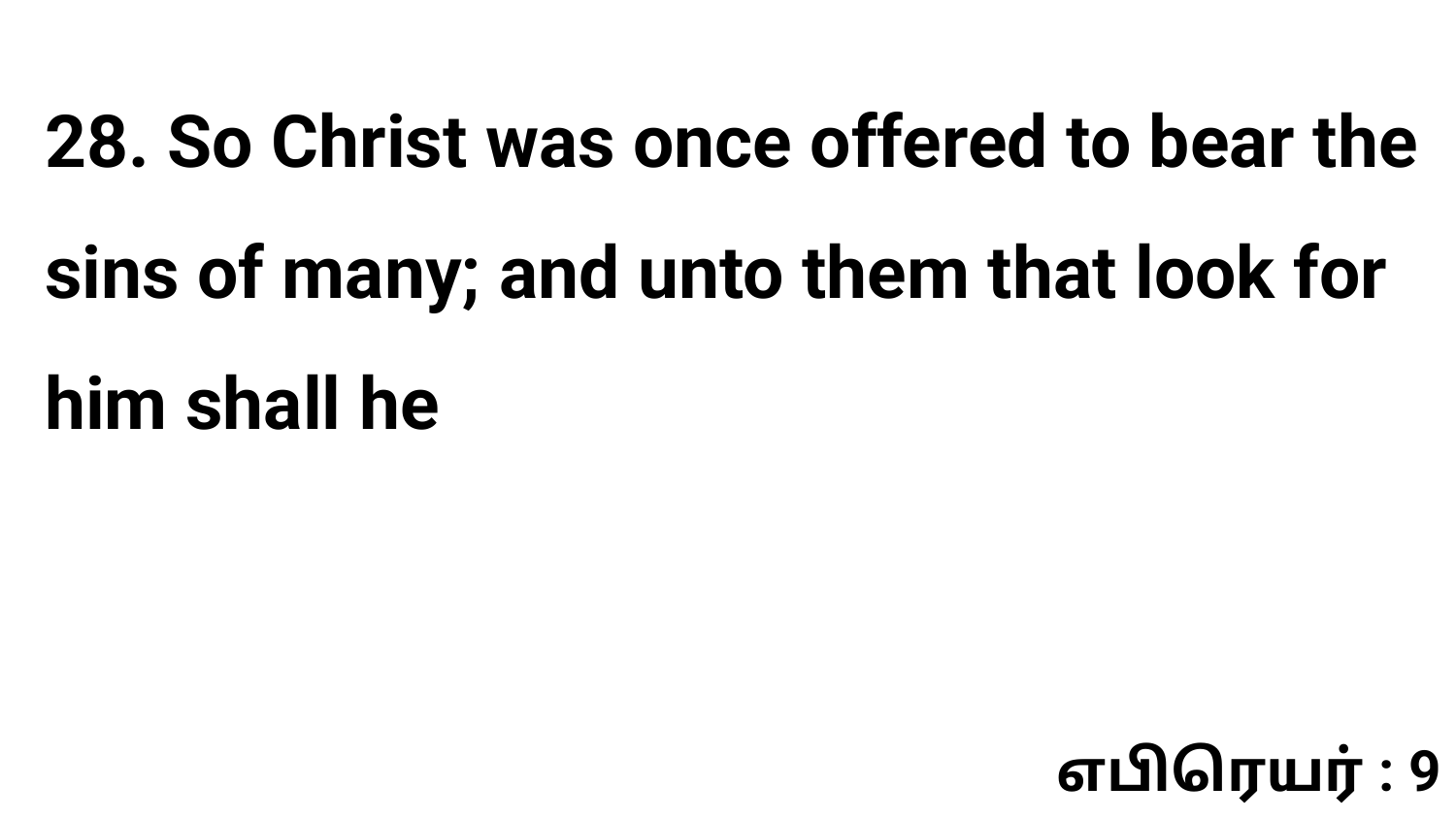

28. So Christ was once offered to bear the sins of many; and unto them that look for him shall he
எபிரெயர் : 9